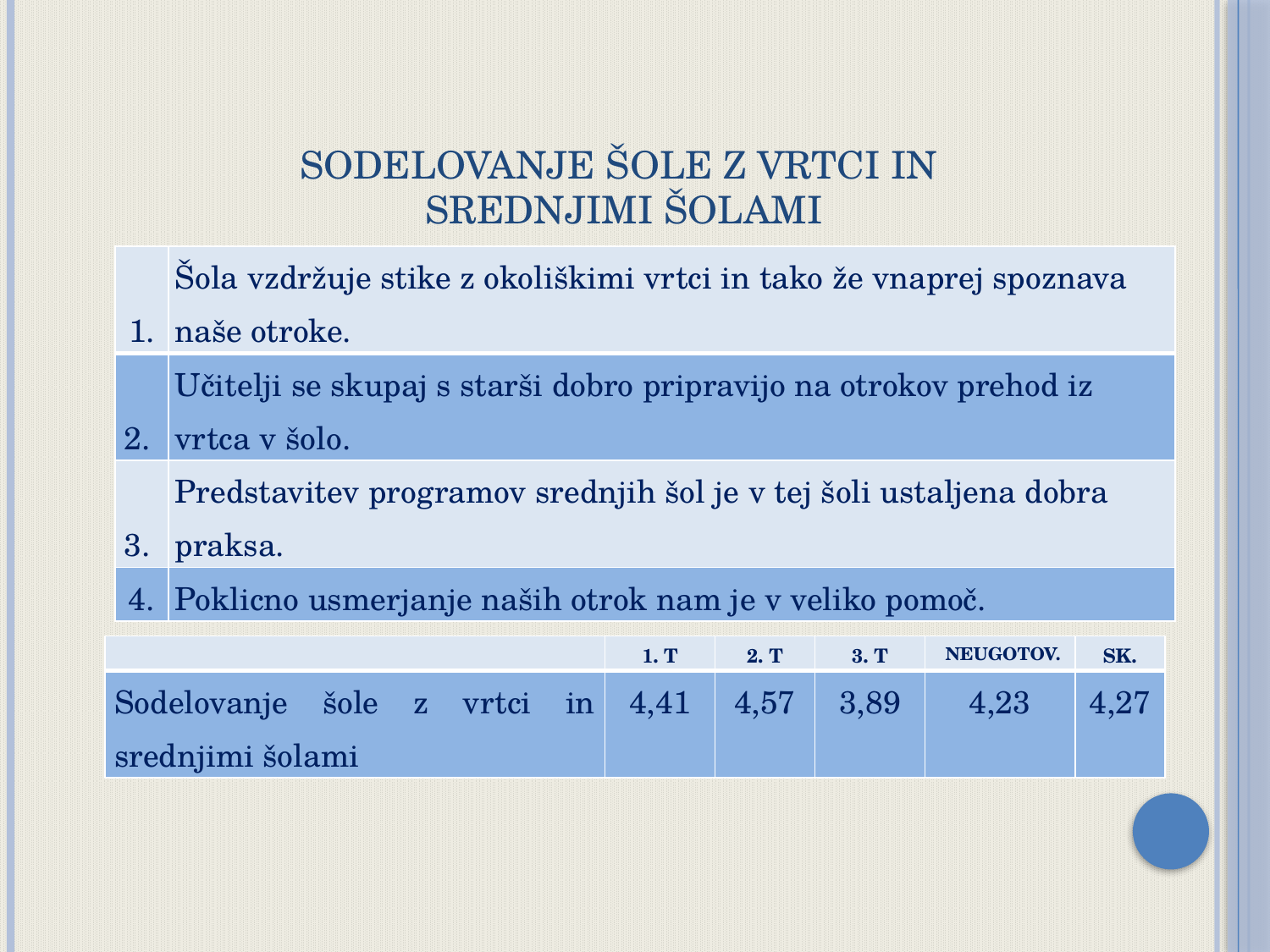

# Sodelovanje šole z vrtci in srednjimi šolami
| 1. | Šola vzdržuje stike z okoliškimi vrtci in tako že vnaprej spoznava naše otroke. |
| --- | --- |
| 2. | Učitelji se skupaj s starši dobro pripravijo na otrokov prehod iz vrtca v šolo. |
| 3. | Predstavitev programov srednjih šol je v tej šoli ustaljena dobra praksa. |
| 4. | Poklicno usmerjanje naših otrok nam je v veliko pomoč. |
|  | 1. T | 2. T | 3. T | NEUGOTOV. | SK. |
| --- | --- | --- | --- | --- | --- |
| Sodelovanje šole z vrtci in srednjimi šolami | 4,41 | 4,57 | 3,89 | 4,23 | 4,27 |